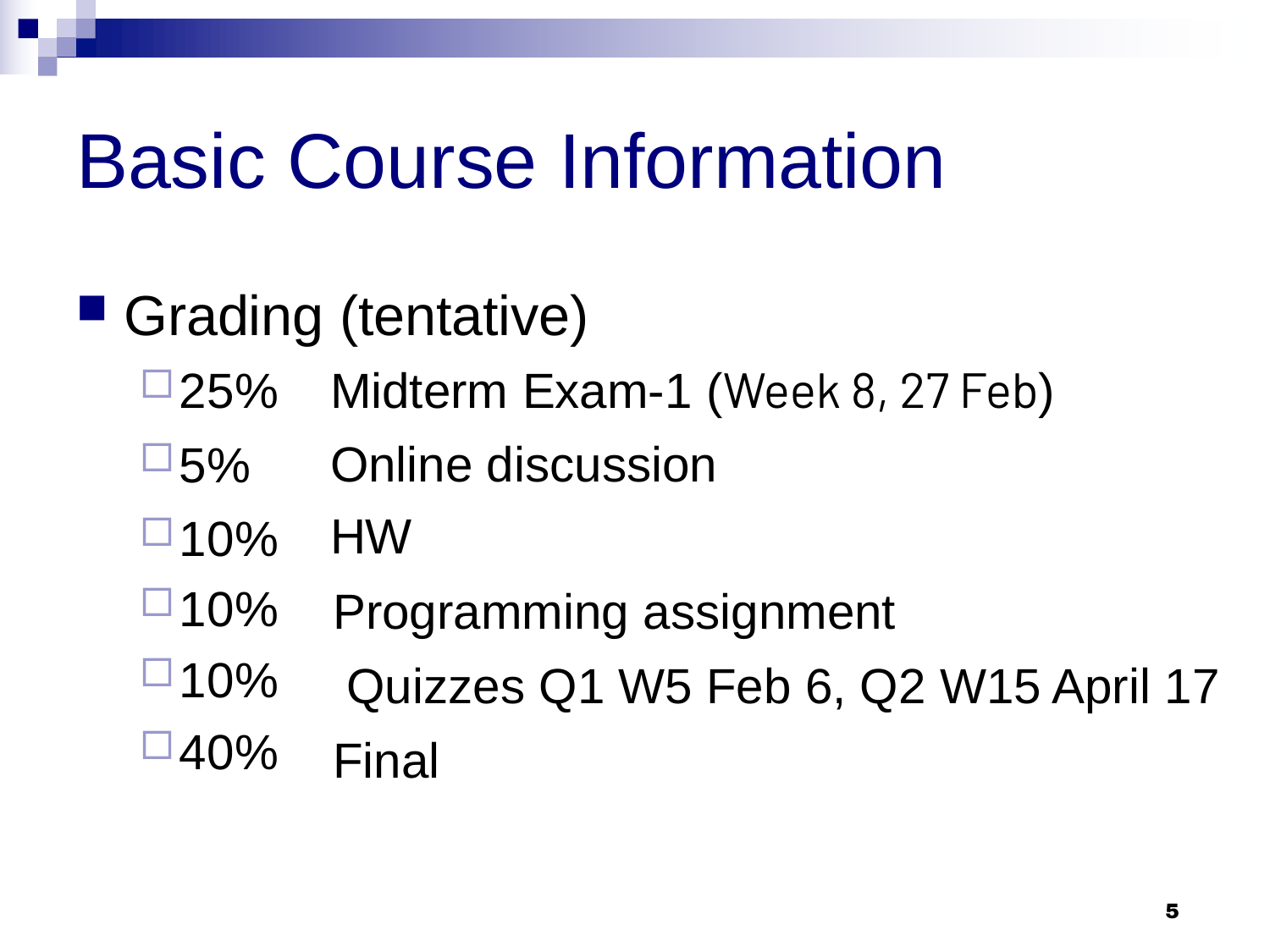

# Basic Course Information
Grading (tentative)
25%
5%
10%
10%
10%
40%
Midterm Exam-1 (Week 8, 27 Feb)
Online discussion
HW
Programming assignment
 Quizzes Q1 W5 Feb 6, Q2 W15 April 17
Final
5